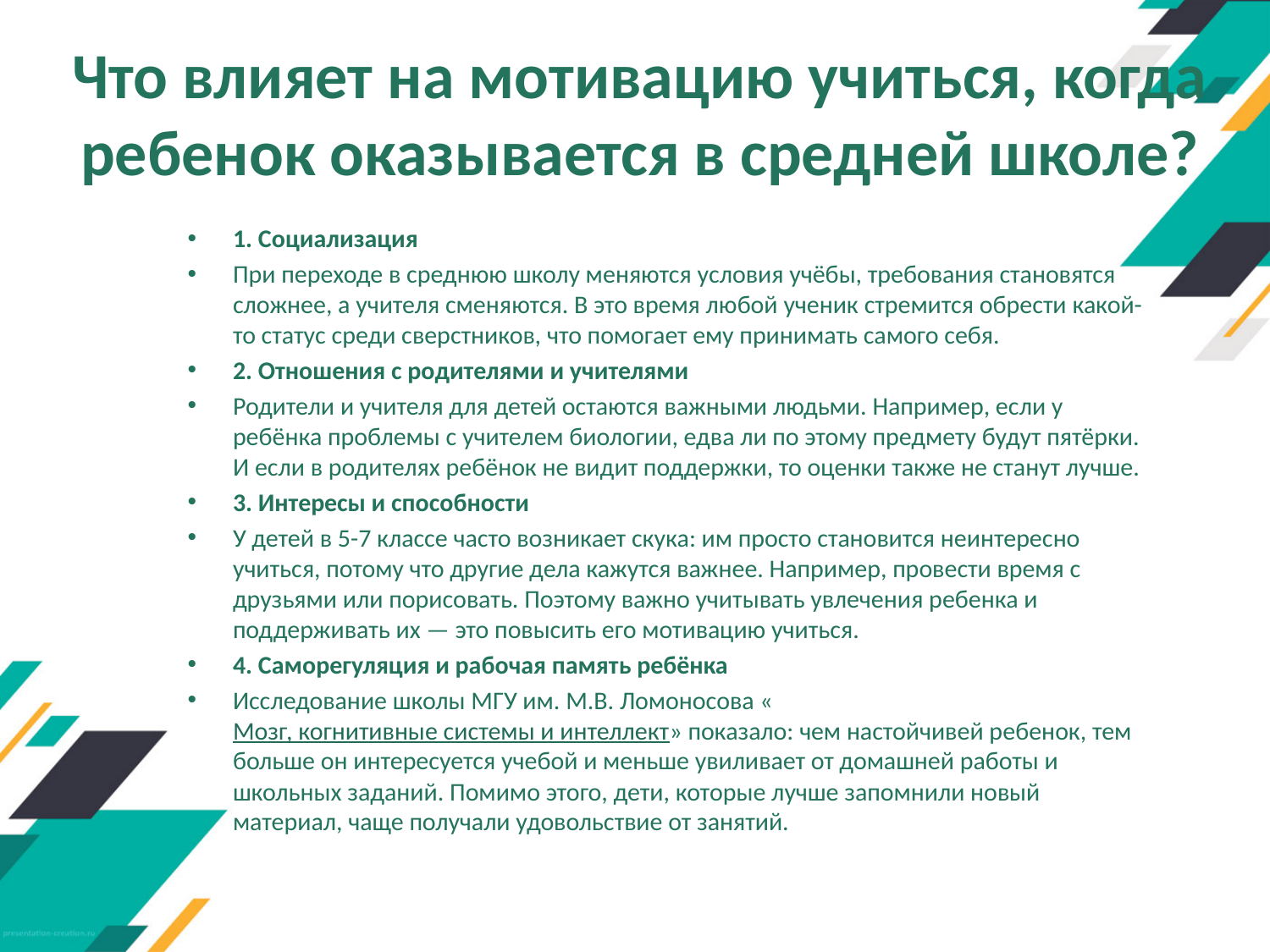

# Что влияет на мотивацию учиться, когда ребенок оказывается в средней школе?
1. Социализация
При переходе в среднюю школу меняются условия учёбы, требования становятся сложнее, а учителя сменяются. В это время любой ученик стремится обрести какой-то статус среди сверстников, что помогает ему принимать самого себя.
2. Отношения с родителями и учителями
Родители и учителя для детей остаются важными людьми. Например, если у ребёнка проблемы с учителем биологии, едва ли по этому предмету будут пятёрки. И если в родителях ребёнок не видит поддержки, то оценки также не станут лучше.
3. Интересы и способности
У детей в 5-7 классе часто возникает скука: им просто становится неинтересно учиться, потому что другие дела кажутся важнее. Например, провести время с друзьями или порисовать. Поэтому важно учитывать увлечения ребенка и поддерживать их — это повысить его мотивацию учиться.
4. Саморегуляция и рабочая память ребёнка
Исследование школы МГУ им. М.В. Ломоносова «Мозг, когнитивные системы и интеллект» показало: чем настойчивей ребенок, тем больше он интересуется учебой и меньше увиливает от домашней работы и школьных заданий. Помимо этого, дети, которые лучше запомнили новый материал, чаще получали удовольствие от занятий.